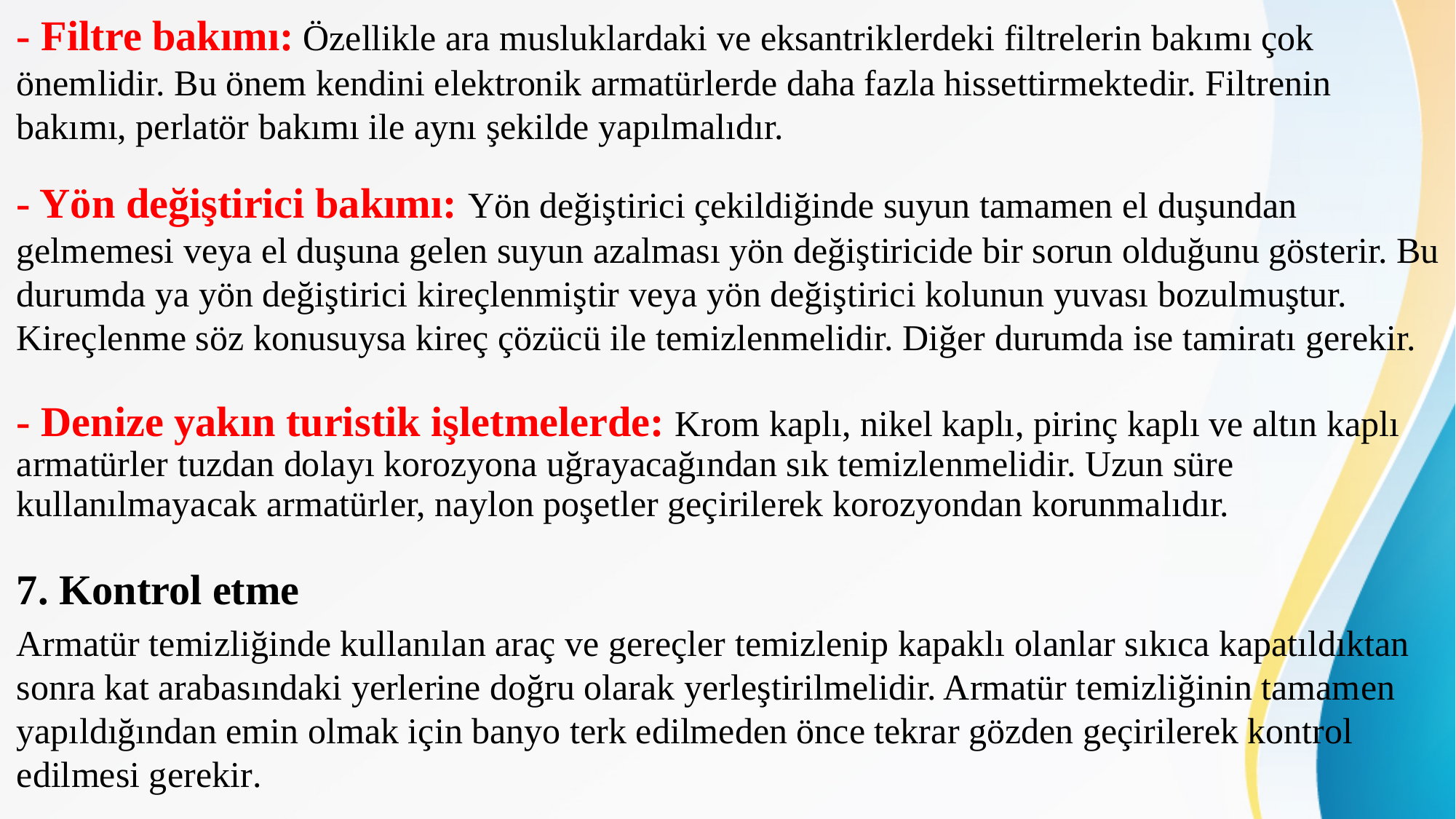

- Filtre bakımı: Özellikle ara musluklardaki ve eksantriklerdeki filtrelerin bakımı çok önemlidir. Bu önem kendini elektronik armatürlerde daha fazla hissettirmektedir. Filtrenin bakımı, perlatör bakımı ile aynı şekilde yapılmalıdır.

- Yön değiştirici bakımı: Yön değiştirici çekildiğinde suyun tamamen el duşundan gelmemesi veya el duşuna gelen suyun azalması yön değiştiricide bir sorun olduğunu gösterir. Bu durumda ya yön değiştirici kireçlenmiştir veya yön değiştirici kolunun yuvası bozulmuştur. Kireçlenme söz konusuysa kireç çözücü ile temizlenmelidir. Diğer durumda ise tamiratı gerekir.

- Denize yakın turistik işletmelerde: Krom kaplı, nikel kaplı, pirinç kaplı ve altın kaplı armatürler tuzdan dolayı korozyona uğrayacağından sık temizlenmelidir. Uzun süre kullanılmayacak armatürler, naylon poşetler geçirilerek korozyondan korunmalıdır.

7. Kontrol etme
Armatür temizliğinde kullanılan araç ve gereçler temizlenip kapaklı olanlar sıkıca kapatıldıktan sonra kat arabasındaki yerlerine doğru olarak yerleştirilmelidir. Armatür temizliğinin tamamen yapıldığından emin olmak için banyo terk edilmeden önce tekrar gözden geçirilerek kontrol edilmesi gerekir.